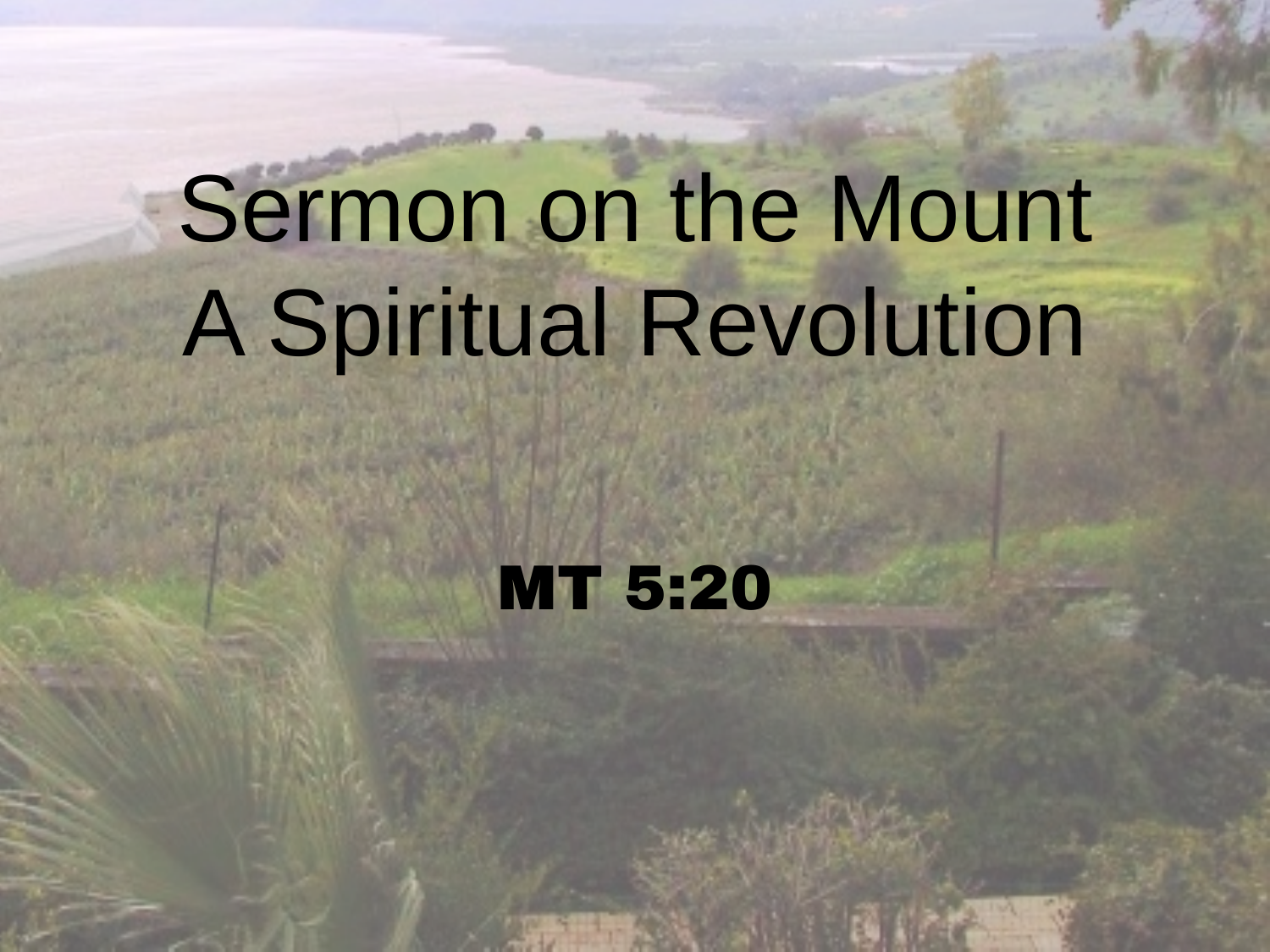

# Sermon on the Mount A Spiritual Revolution
Mt 5:20